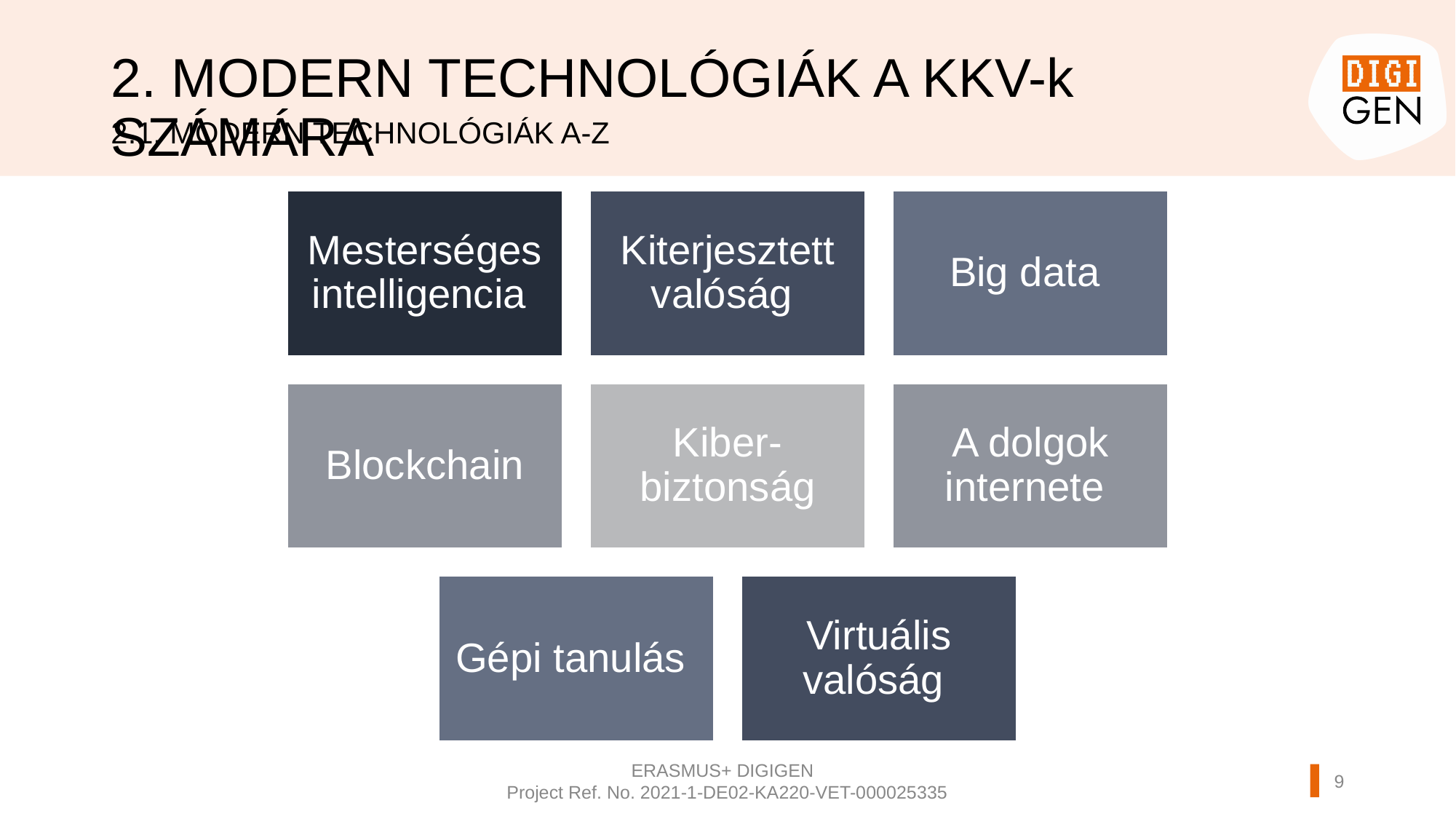

# 2. MODERN TECHNOLÓGIÁK A KKV-k SZÁMÁRA
2.1. MODERN TECHNOLÓGIÁK A-Z

Mesterséges intelligencia

Kiterjesztett valóság

Big data

Blockchain

Kiber-
biztonság

A dolgok internete

Gépi tanulás

Virtuális valóság

9
ERASMUS+ DIGIGEN
Project Ref. No. 2021-1-DE02-KA220-VET-000025335